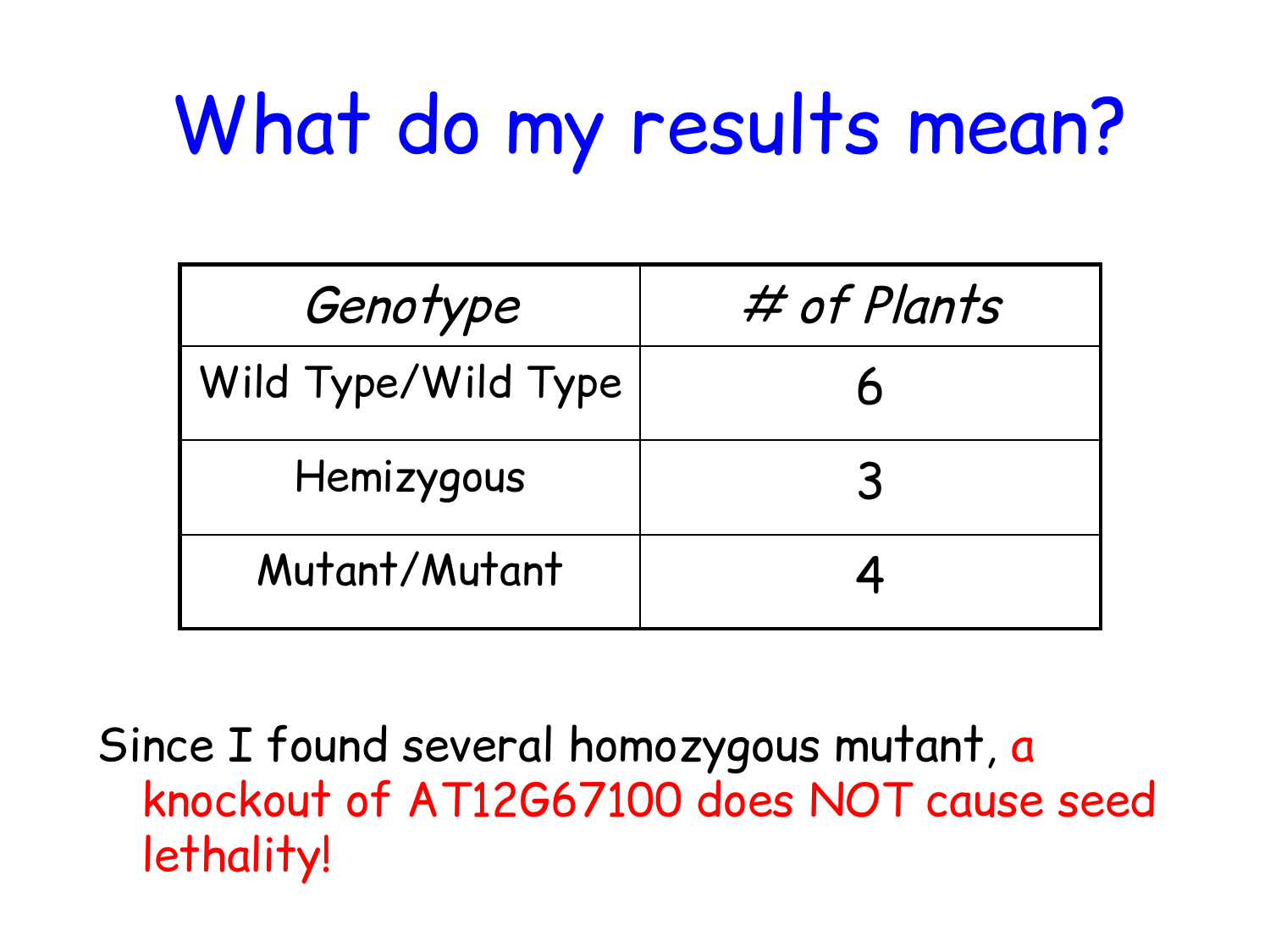

# What do my results mean?
| Genotype | # of Plants |
| --- | --- |
| Wild Type/Wild Type | 6 |
| Hemizygous | 3 |
| Mutant/Mutant | 4 |

Since I found several homozygous mutant, a knockout of AT12G67100 does NOT cause seed lethality!